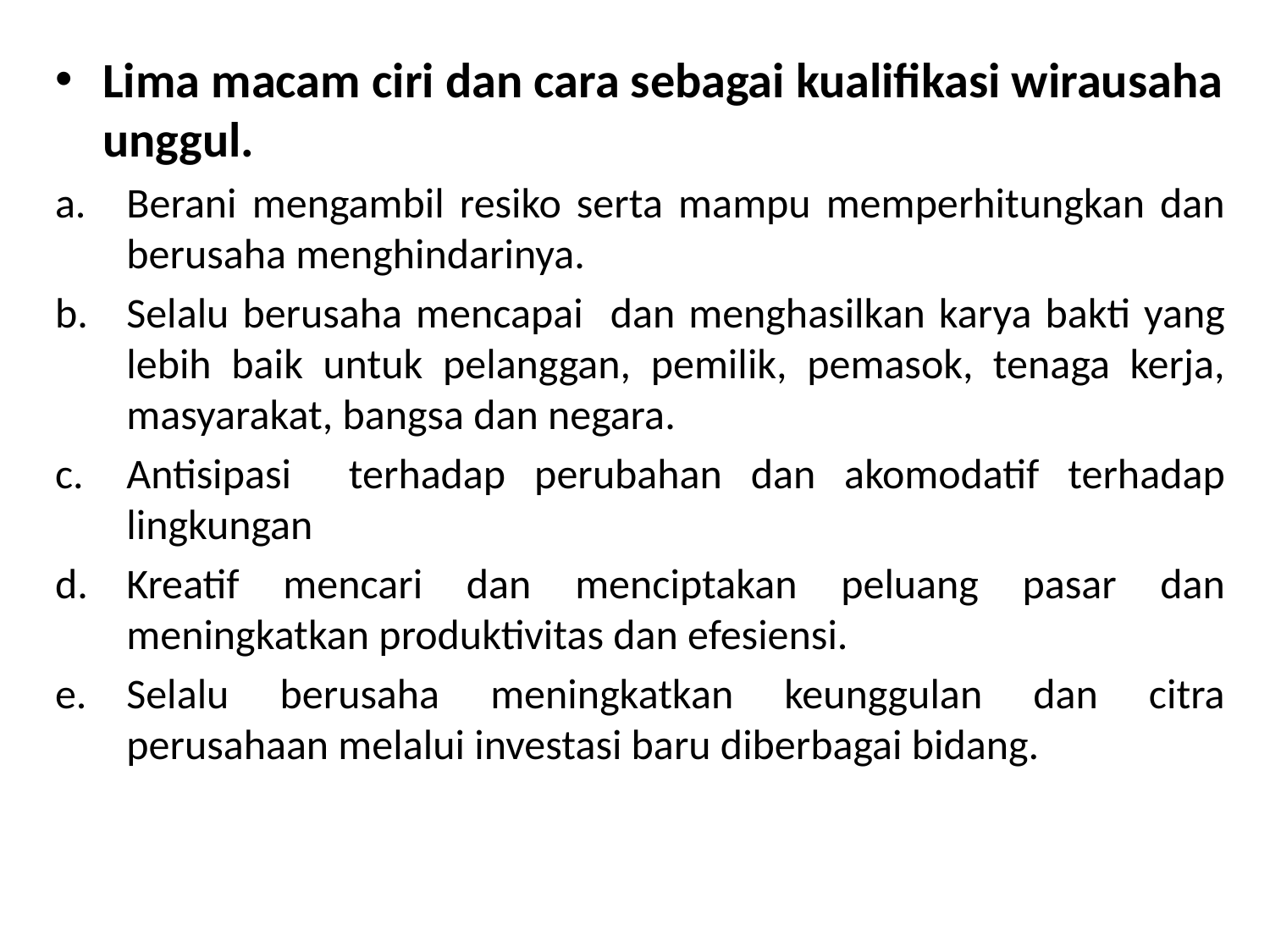

Lima macam ciri dan cara sebagai kualifikasi wirausaha unggul.
Berani mengambil resiko serta mampu memperhitungkan dan berusaha menghindarinya.
Selalu berusaha mencapai  dan menghasilkan karya bakti yang lebih baik untuk pelanggan, pemilik, pemasok, tenaga kerja, masyarakat, bangsa dan negara.
Antisipasi  terhadap perubahan dan akomodatif terhadap lingkungan
Kreatif mencari dan menciptakan peluang pasar dan meningkatkan produktivitas dan efesiensi.
Selalu berusaha meningkatkan keunggulan dan citra perusahaan melalui investasi baru diberbagai bidang.